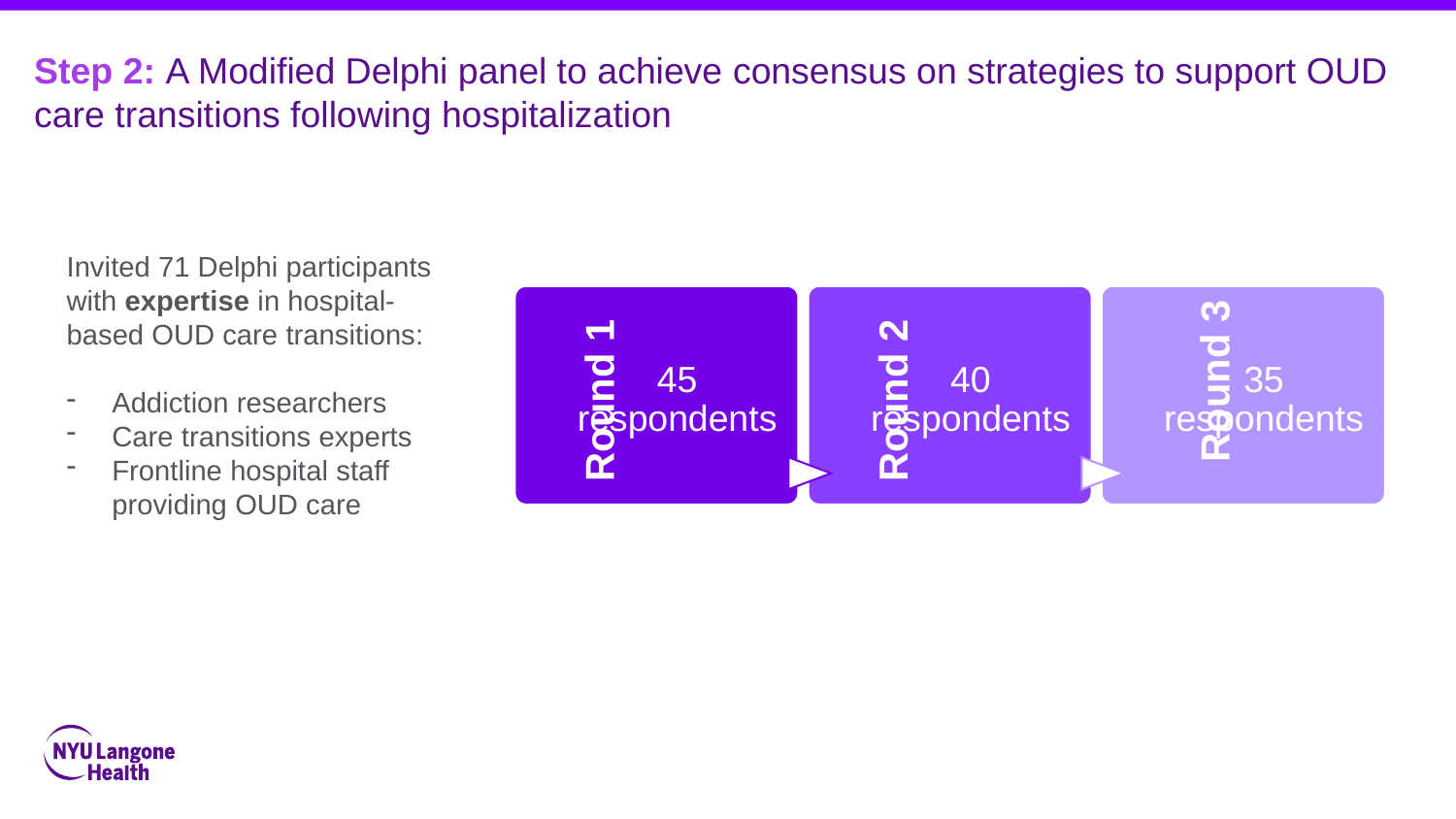

Step 2: A Modified Delphi panel to achieve consensus on strategies to support OUD care transitions following hospitalization

Invited 71 Delphi participants with expertise in hospital-based OUD care transitions:

Addiction researchers
Care transitions experts
Frontline hospital staff providing OUD care

3 Delphi Rounds
Round 1
45 respondents
Round 2
40 respondents
Round 3
35 respondents